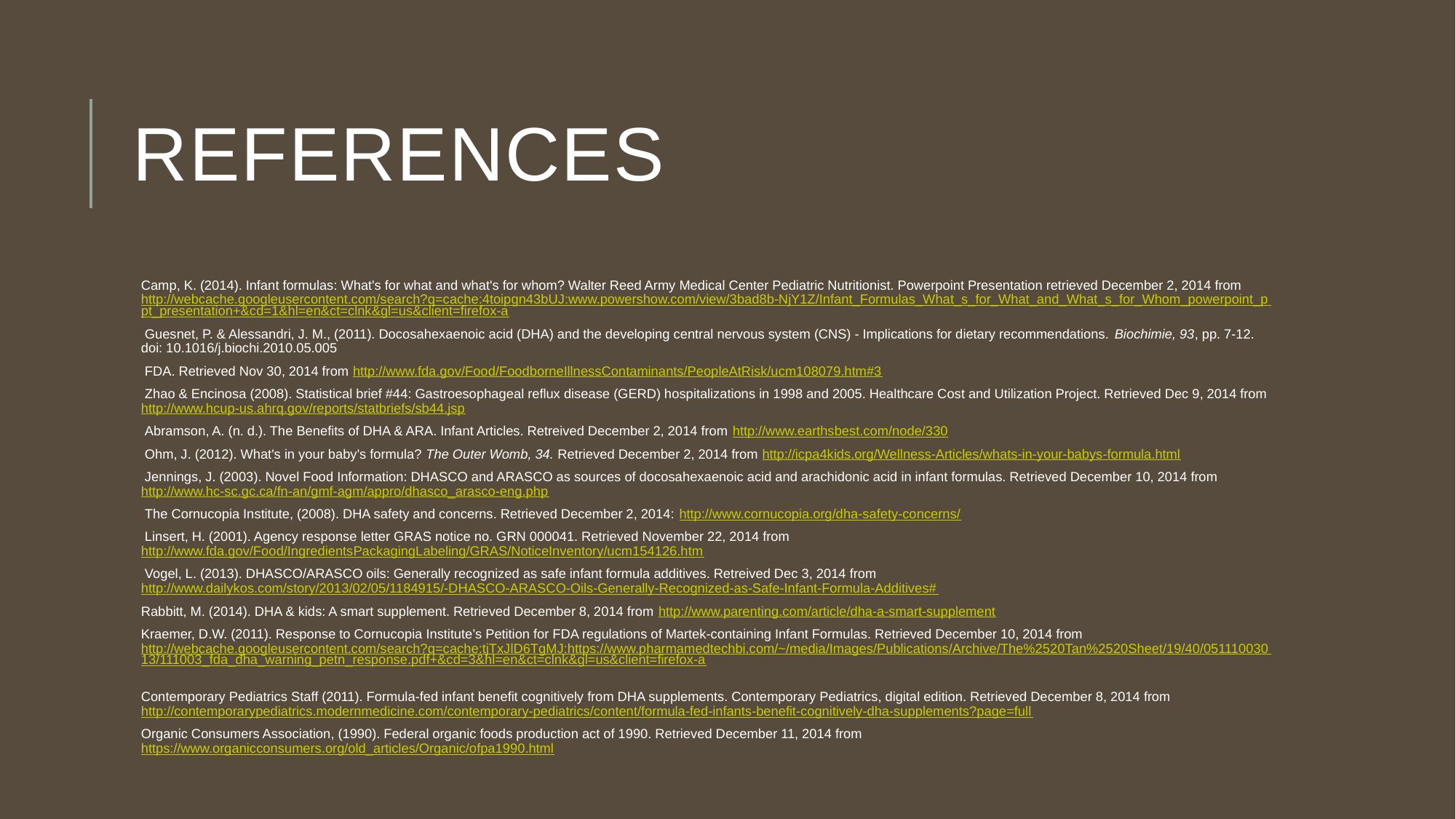

# references
Camp, K. (2014). Infant formulas: What's for what and what's for whom? Walter Reed Army Medical Center Pediatric Nutritionist. Powerpoint Presentation retrieved December 2, 2014 from http://webcache.googleusercontent.com/search?q=cache:4toipgn43bUJ:www.powershow.com/view/3bad8b-NjY1Z/Infant_Formulas_What_s_for_What_and_What_s_for_Whom_powerpoint_ppt_presentation+&cd=1&hl=en&ct=clnk&gl=us&client=firefox-a
 Guesnet, P. & Alessandri, J. M., (2011). Docosahexaenoic acid (DHA) and the developing central nervous system (CNS) - Implications for dietary recommendations. Biochimie, 93, pp. 7-12. doi: 10.1016/j.biochi.2010.05.005
 FDA. Retrieved Nov 30, 2014 from http://www.fda.gov/Food/FoodborneIllnessContaminants/PeopleAtRisk/ucm108079.htm#3
 Zhao & Encinosa (2008). Statistical brief #44: Gastroesophageal reflux disease (GERD) hospitalizations in 1998 and 2005. Healthcare Cost and Utilization Project. Retrieved Dec 9, 2014 from http://www.hcup-us.ahrq.gov/reports/statbriefs/sb44.jsp
 Abramson, A. (n. d.). The Benefits of DHA & ARA. Infant Articles. Retreived December 2, 2014 from http://www.earthsbest.com/node/330
 Ohm, J. (2012). What's in your baby's formula? The Outer Womb, 34. Retrieved December 2, 2014 from http://icpa4kids.org/Wellness-Articles/whats-in-your-babys-formula.html
 Jennings, J. (2003). Novel Food Information: DHASCO and ARASCO as sources of docosahexaenoic acid and arachidonic acid in infant formulas. Retrieved December 10, 2014 from http://www.hc-sc.gc.ca/fn-an/gmf-agm/appro/dhasco_arasco-eng.php
 The Cornucopia Institute, (2008). DHA safety and concerns. Retrieved December 2, 2014: http://www.cornucopia.org/dha-safety-concerns/
 Linsert, H. (2001). Agency response letter GRAS notice no. GRN 000041. Retrieved November 22, 2014 from http://www.fda.gov/Food/IngredientsPackagingLabeling/GRAS/NoticeInventory/ucm154126.htm
 Vogel, L. (2013). DHASCO/ARASCO oils: Generally recognized as safe infant formula additives. Retreived Dec 3, 2014 from http://www.dailykos.com/story/2013/02/05/1184915/-DHASCO-ARASCO-Oils-Generally-Recognized-as-Safe-Infant-Formula-Additives#
Rabbitt, M. (2014). DHA & kids: A smart supplement. Retrieved December 8, 2014 from http://www.parenting.com/article/dha-a-smart-supplement
Kraemer, D.W. (2011). Response to Cornucopia Institute’s Petition for FDA regulations of Martek-containing Infant Formulas. Retrieved December 10, 2014 from http://webcache.googleusercontent.com/search?q=cache:tjTxJlD6TgMJ:https://www.pharmamedtechbi.com/~/media/Images/Publications/Archive/The%2520Tan%2520Sheet/19/40/05111003013/111003_fda_dha_warning_petn_response.pdf+&cd=3&hl=en&ct=clnk&gl=us&client=firefox-a
Contemporary Pediatrics Staff (2011). Formula-fed infant benefit cognitively from DHA supplements. Contemporary Pediatrics, digital edition. Retrieved December 8, 2014 from http://contemporarypediatrics.modernmedicine.com/contemporary-pediatrics/content/formula-fed-infants-benefit-cognitively-dha-supplements?page=full
Organic Consumers Association, (1990). Federal organic foods production act of 1990. Retrieved December 11, 2014 from https://www.organicconsumers.org/old_articles/Organic/ofpa1990.html